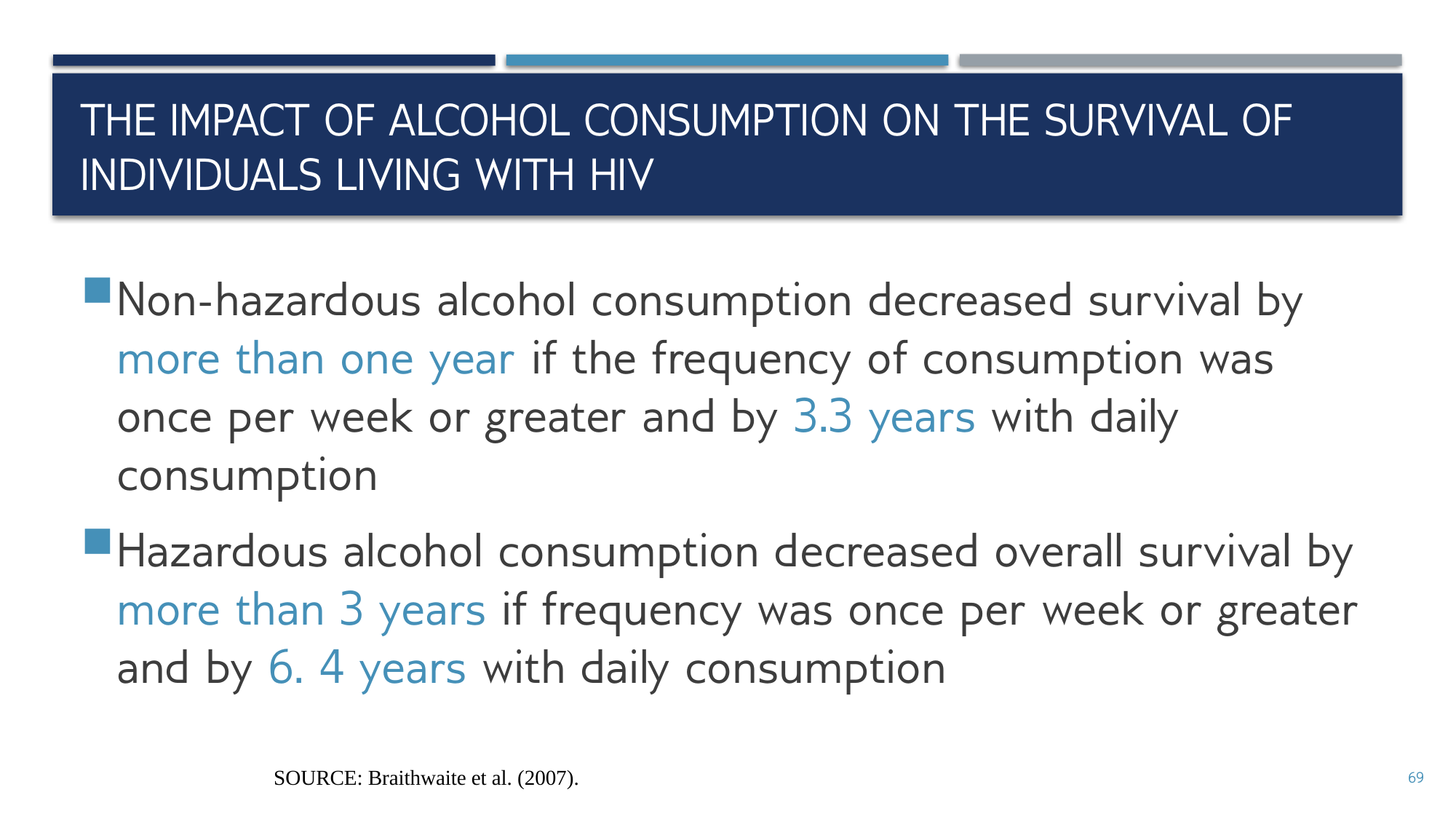

# The impact of Alcohol consumption on the survival of individuals living with HIV
Non-hazardous alcohol consumption decreased survival by more than one year if the frequency of consumption was once per week or greater and by 3.3 years with daily consumption
Hazardous alcohol consumption decreased overall survival by more than 3 years if frequency was once per week or greater and by 6. 4 years with daily consumption
SOURCE: Braithwaite et al. (2007).
69